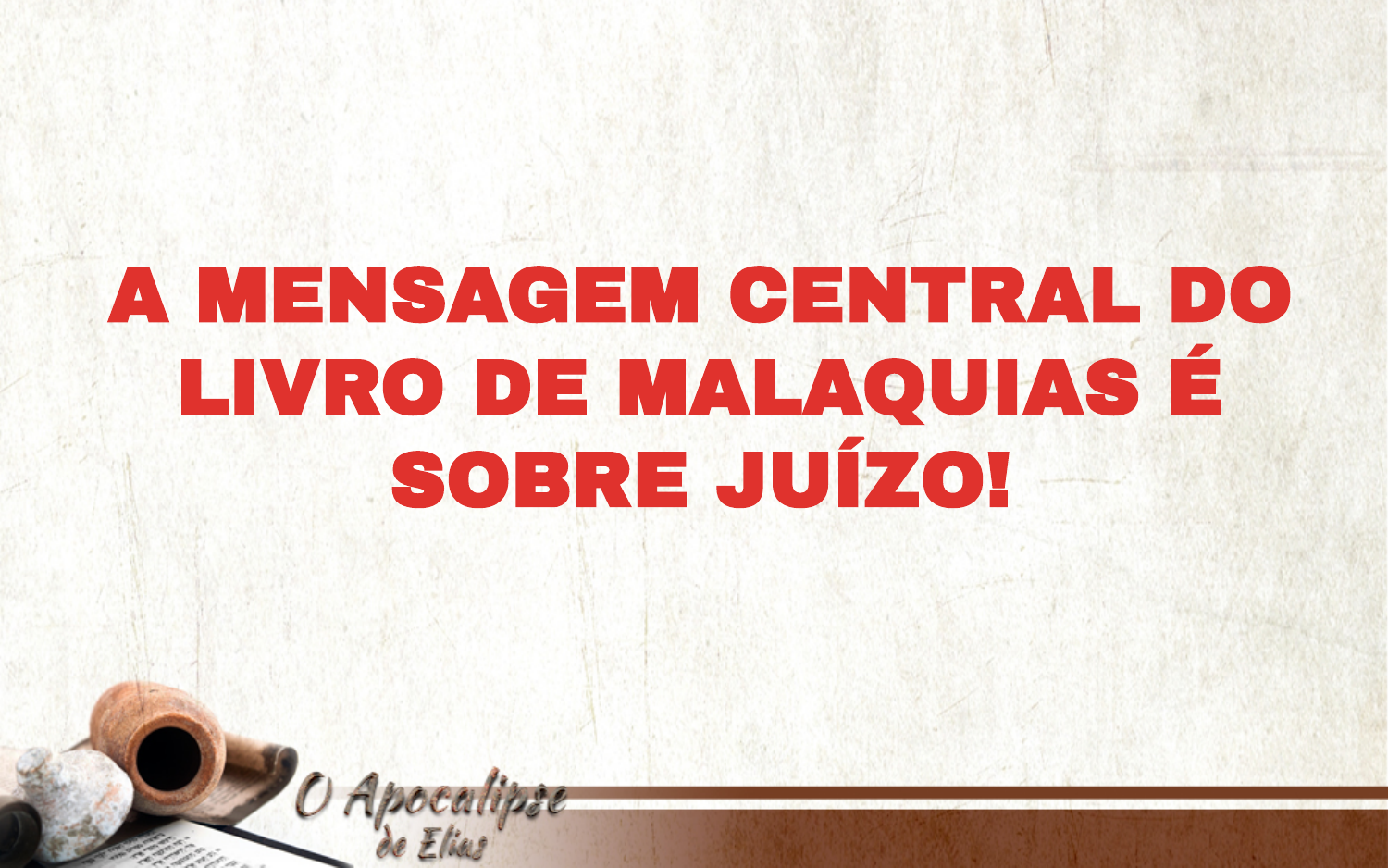

A MENSAGEM CENTRAL DO
LIVRO DE MALAQUIAS É SOBRE JUÍZO!